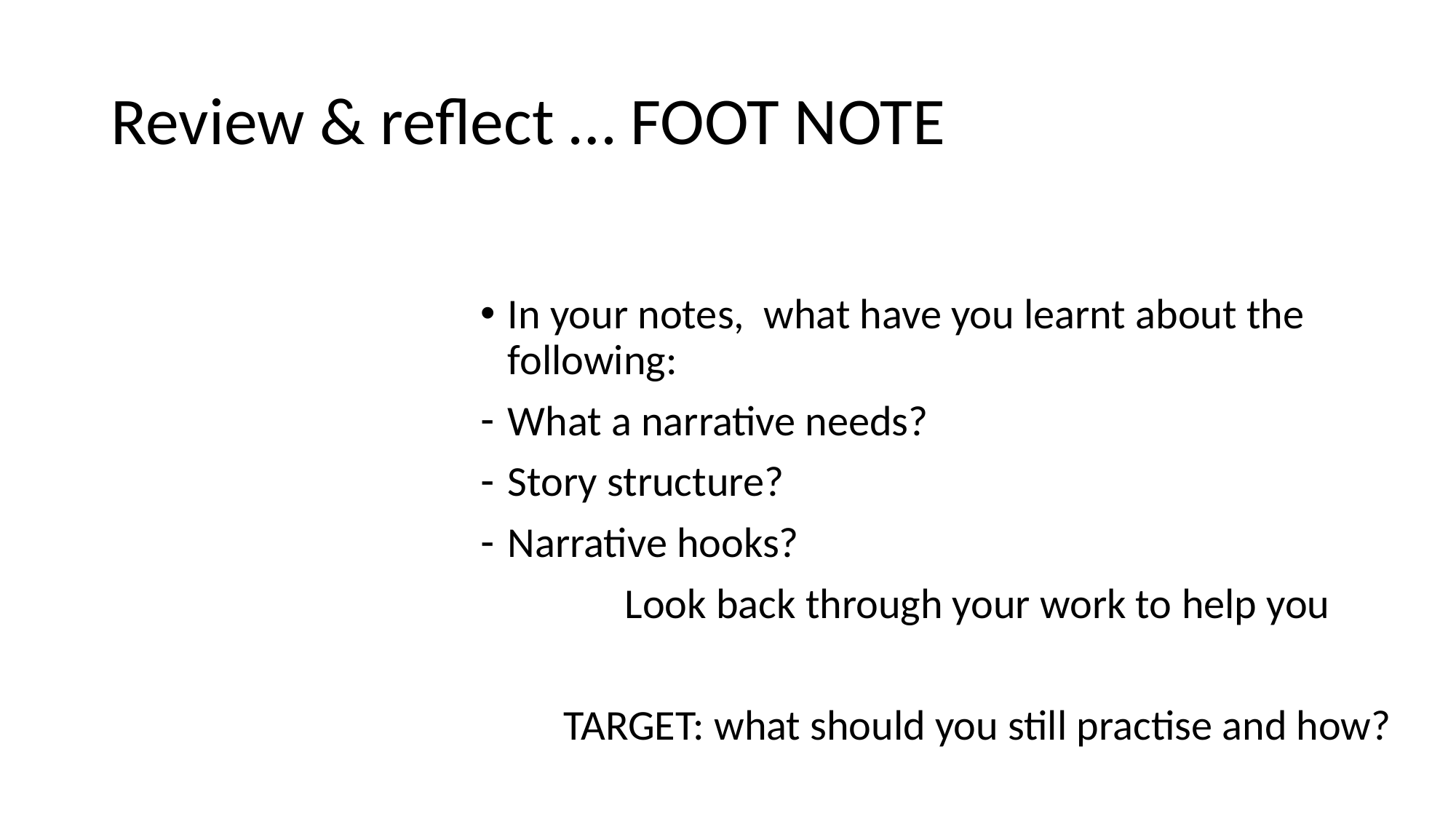

# Review & reflect … FOOT NOTE
In your notes,  what have you learnt about the following:
What a narrative needs?
Story structure?
Narrative hooks?
Look back through your work to help you

TARGET: what should you still practise and how?